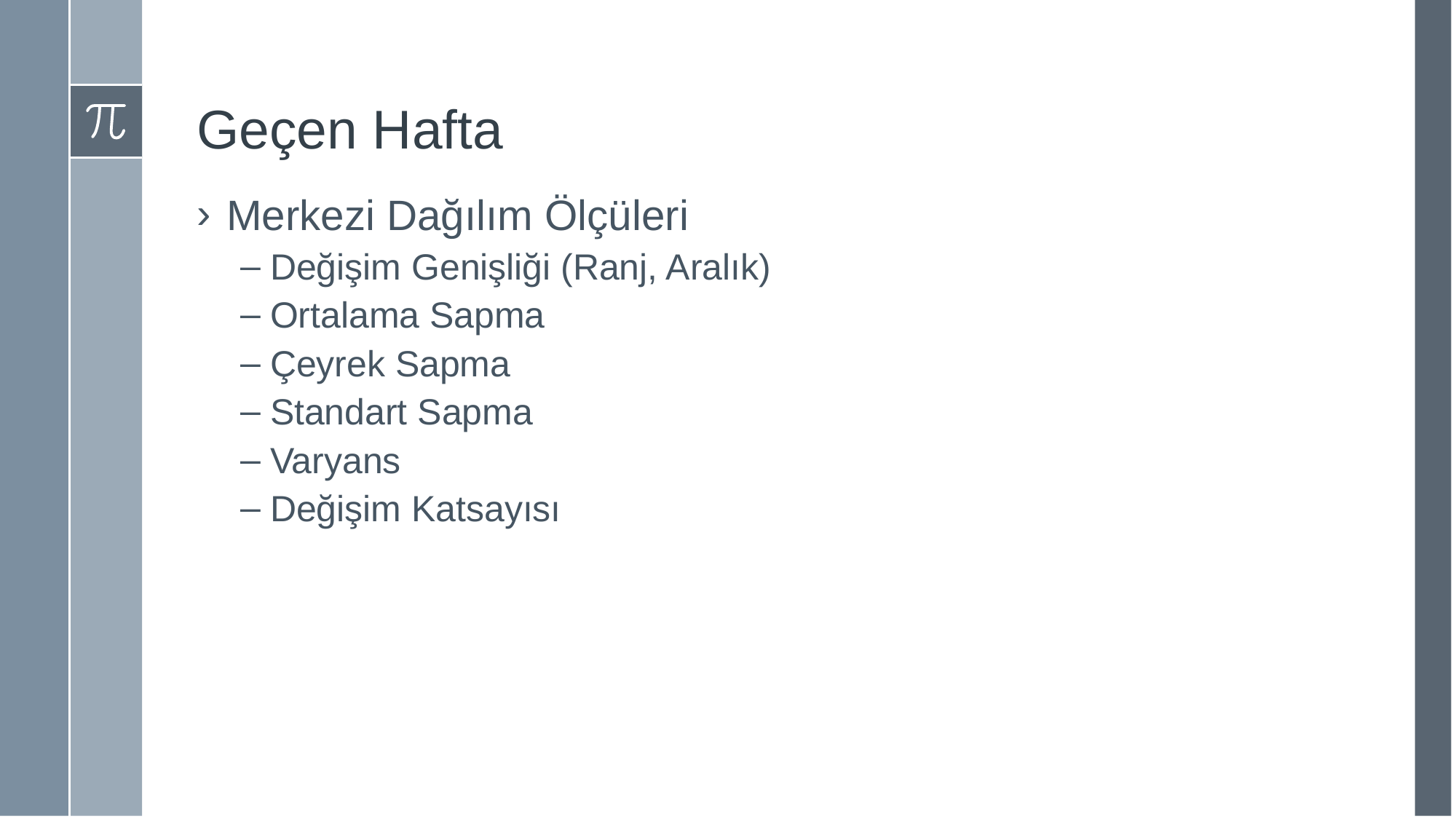

# Geçen Hafta
Merkezi Dağılım Ölçüleri
Değişim Genişliği (Ranj, Aralık)
Ortalama Sapma
Çeyrek Sapma
Standart Sapma
Varyans
Değişim Katsayısı